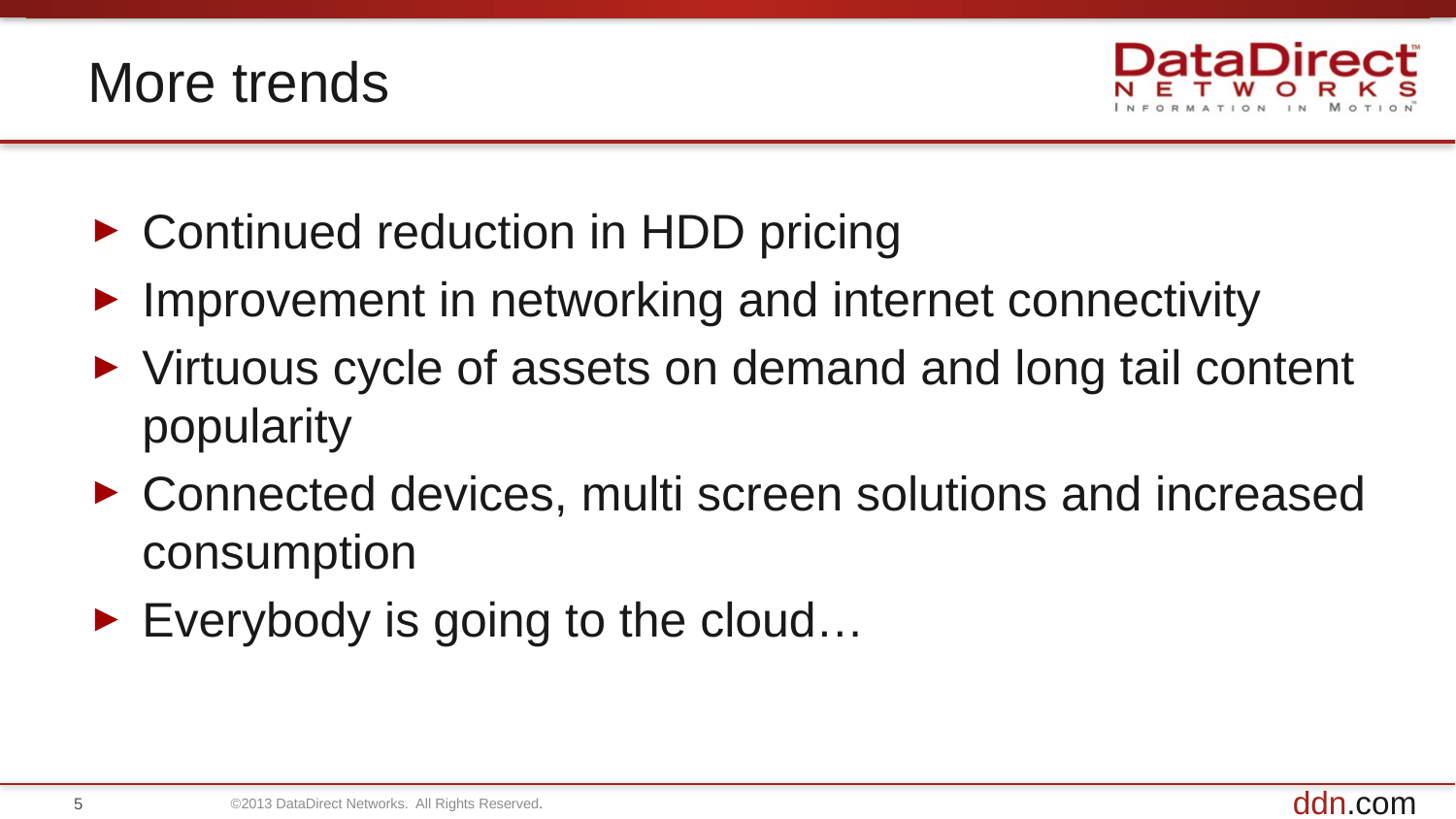

# More trends
Continued reduction in HDD pricing
Improvement in networking and internet connectivity
Virtuous cycle of assets on demand and long tail content popularity
Connected devices, multi screen solutions and increased consumption
Everybody is going to the cloud…
5